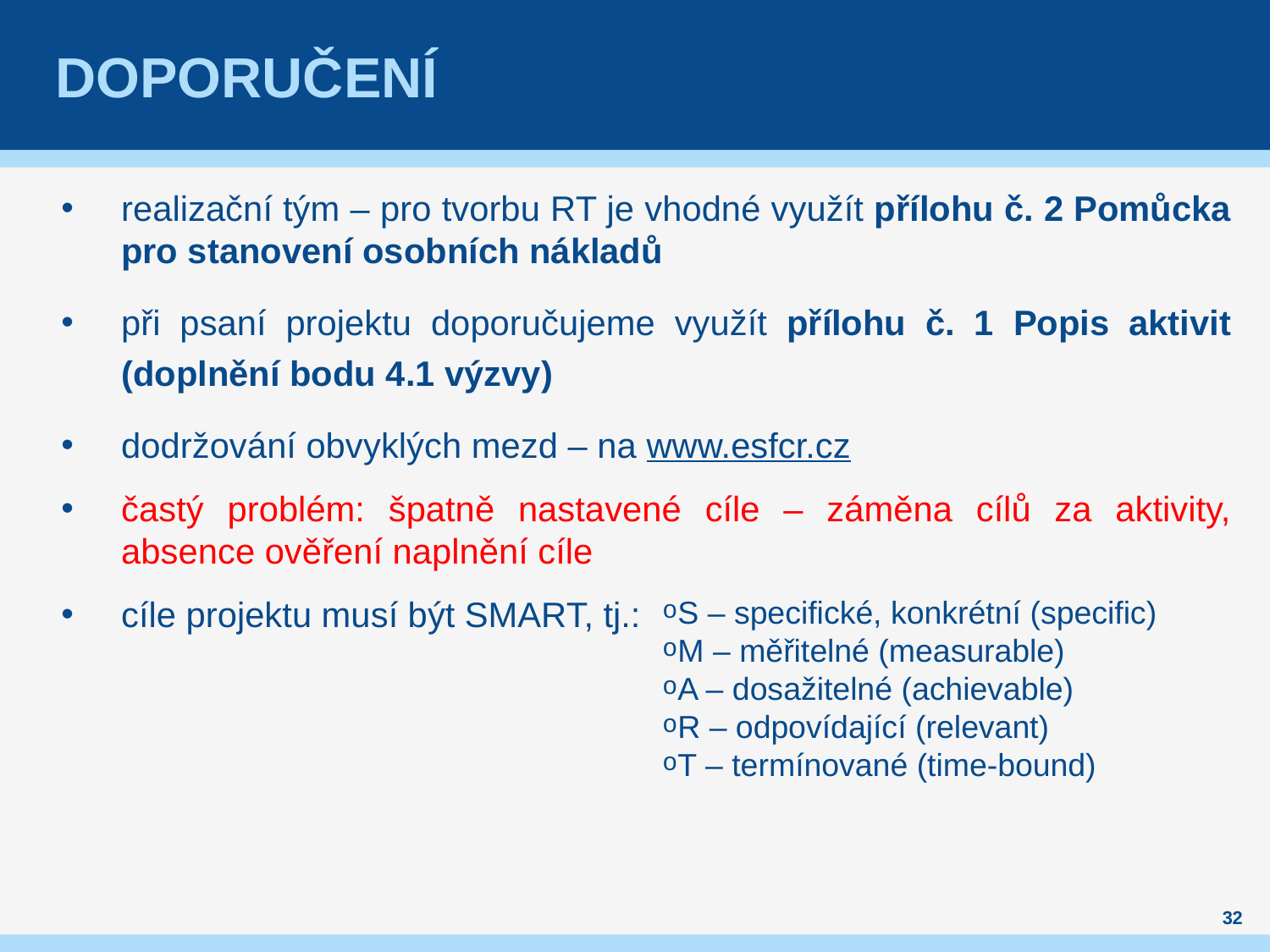

# Doporučení
realizační tým – pro tvorbu RT je vhodné využít přílohu č. 2 Pomůcka pro stanovení osobních nákladů
při psaní projektu doporučujeme využít přílohu č. 1 Popis aktivit (doplnění bodu 4.1 výzvy)
dodržování obvyklých mezd – na www.esfcr.cz
častý problém: špatně nastavené cíle – záměna cílů za aktivity, absence ověření naplnění cíle
cíle projektu musí být SMART, tj.:

S – specifické, konkrétní (specific)
M – měřitelné (measurable)
A – dosažitelné (achievable)
R – odpovídající (relevant)
T – termínované (time-bound)

32